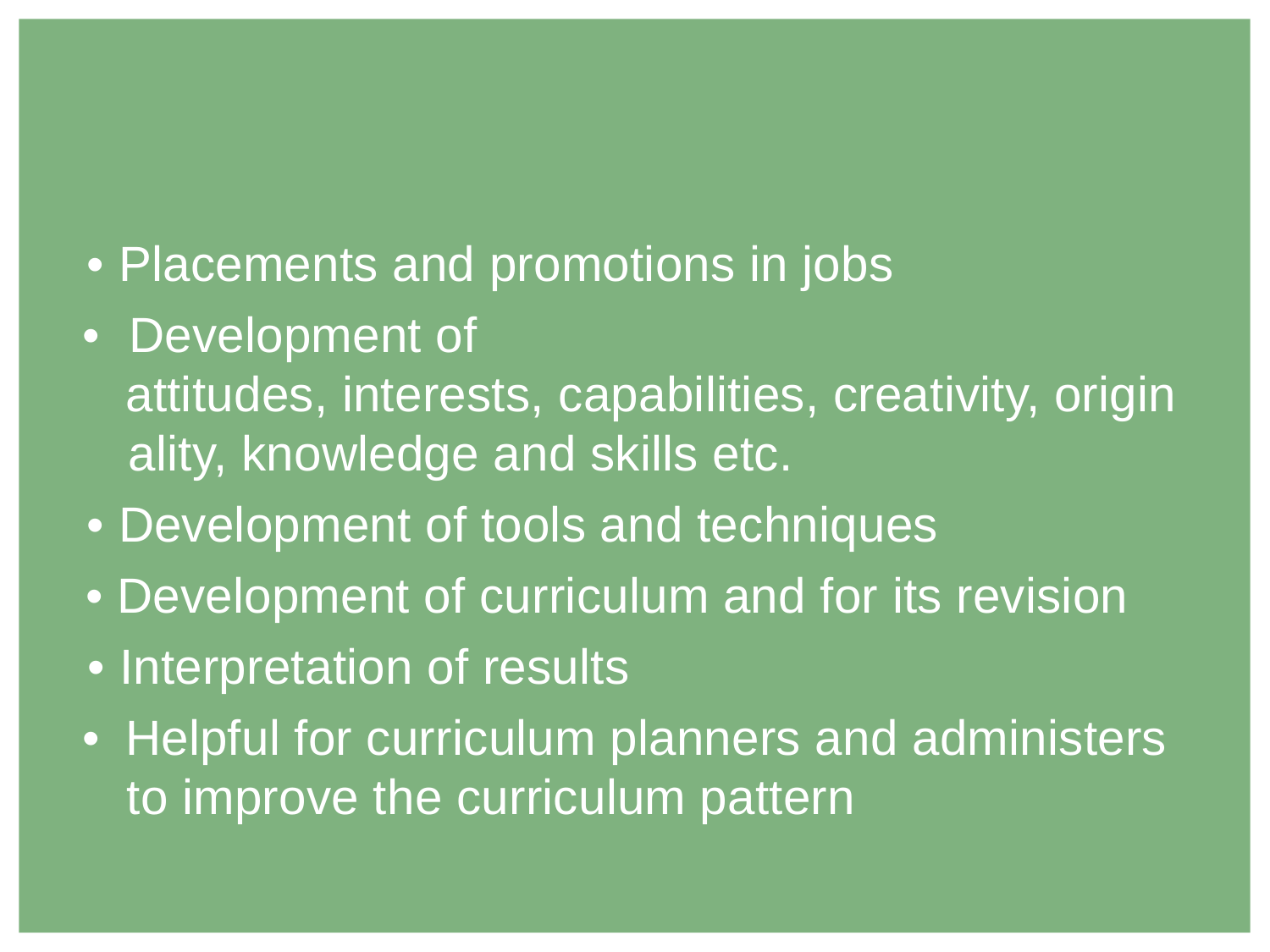

• Placements and promotions in jobs
•
Development of
attitudes, interests, capabilities, creativity, origin
ality, knowledge and skills etc.
• Development of tools and techniques
• Development of curriculum and for its revision
• Interpretation of results
•
Helpful for curriculum planners and administers
to improve the curriculum pattern